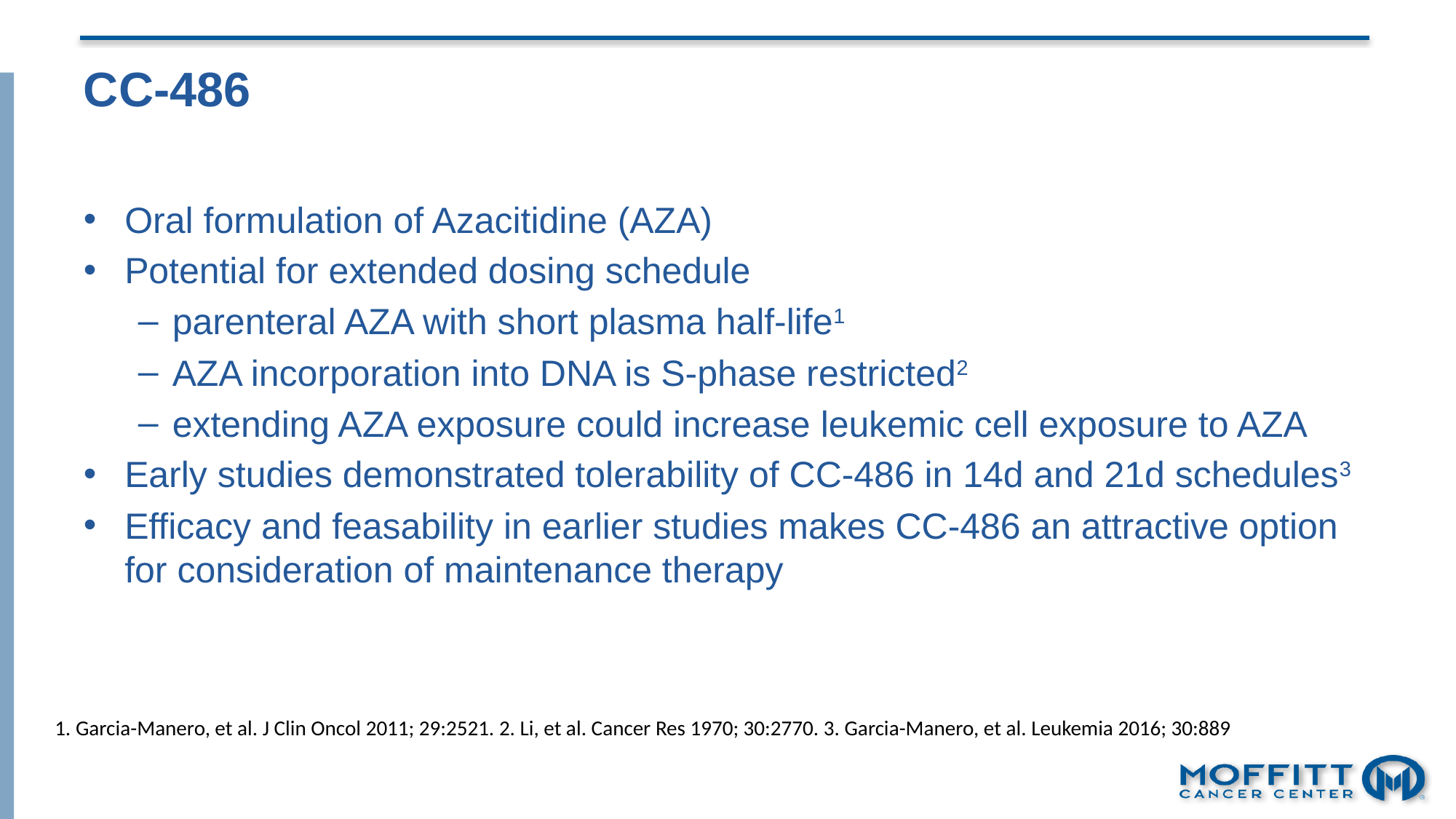

# CC-486
Oral formulation of Azacitidine (AZA)
Potential for extended dosing schedule
parenteral AZA with short plasma half-life1
AZA incorporation into DNA is S-phase restricted2
extending AZA exposure could increase leukemic cell exposure to AZA
Early studies demonstrated tolerability of CC-486 in 14d and 21d schedules3
Efficacy and feasability in earlier studies makes CC-486 an attractive option for consideration of maintenance therapy
1. Garcia-Manero, et al. J Clin Oncol 2011; 29:2521. 2. Li, et al. Cancer Res 1970; 30:2770. 3. Garcia-Manero, et al. Leukemia 2016; 30:889